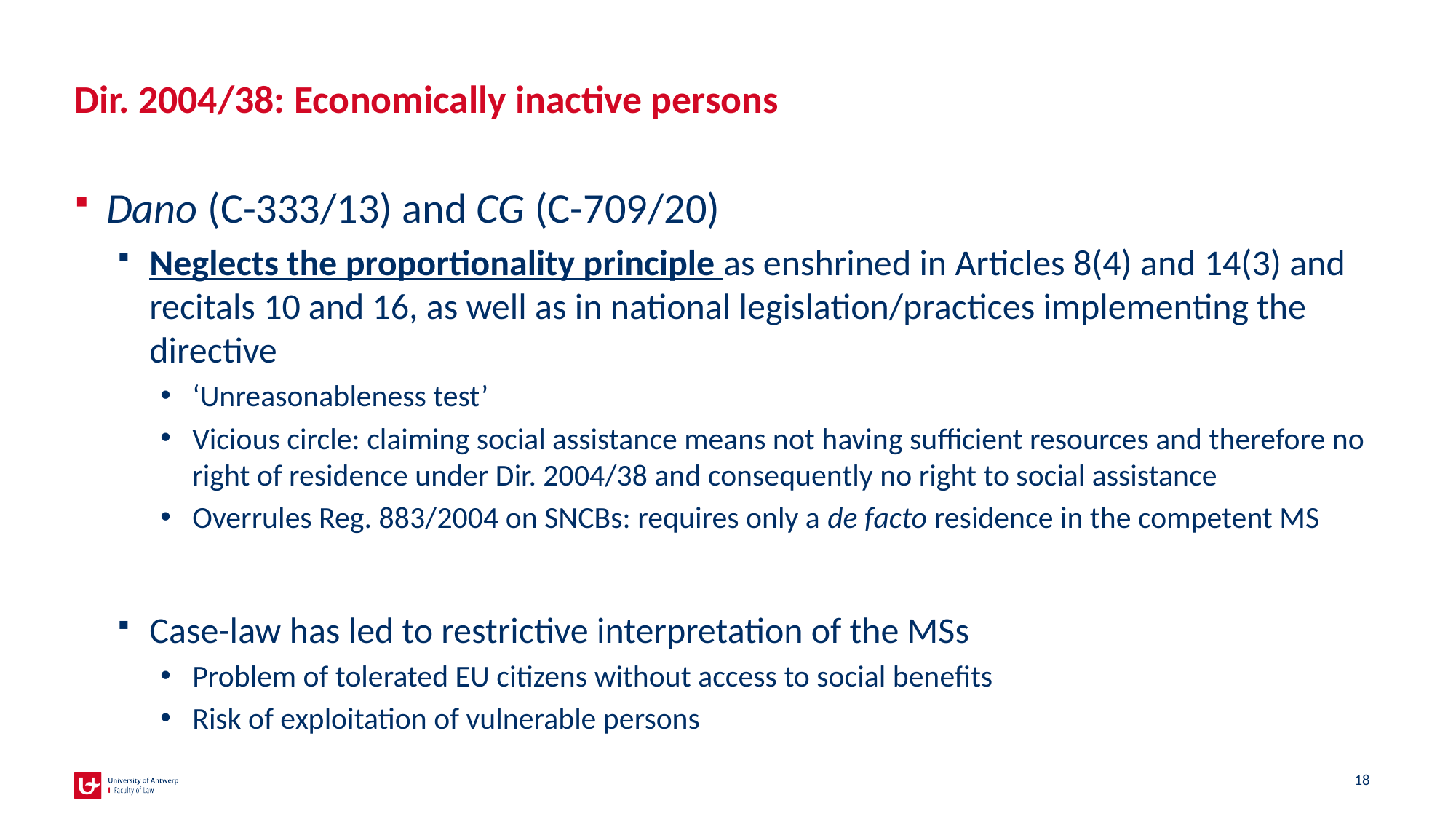

# Dir. 2004/38: Economically inactive persons
Dano (C-333/13) and CG (C-709/20)
Neglects the proportionality principle as enshrined in Articles 8(4) and 14(3) and recitals 10 and 16, as well as in national legislation/practices implementing the directive
‘Unreasonableness test’
Vicious circle: claiming social assistance means not having sufficient resources and therefore no right of residence under Dir. 2004/38 and consequently no right to social assistance
Overrules Reg. 883/2004 on SNCBs: requires only a de facto residence in the competent MS

Case-law has led to restrictive interpretation of the MSs
Problem of tolerated EU citizens without access to social benefits
Risk of exploitation of vulnerable persons

18